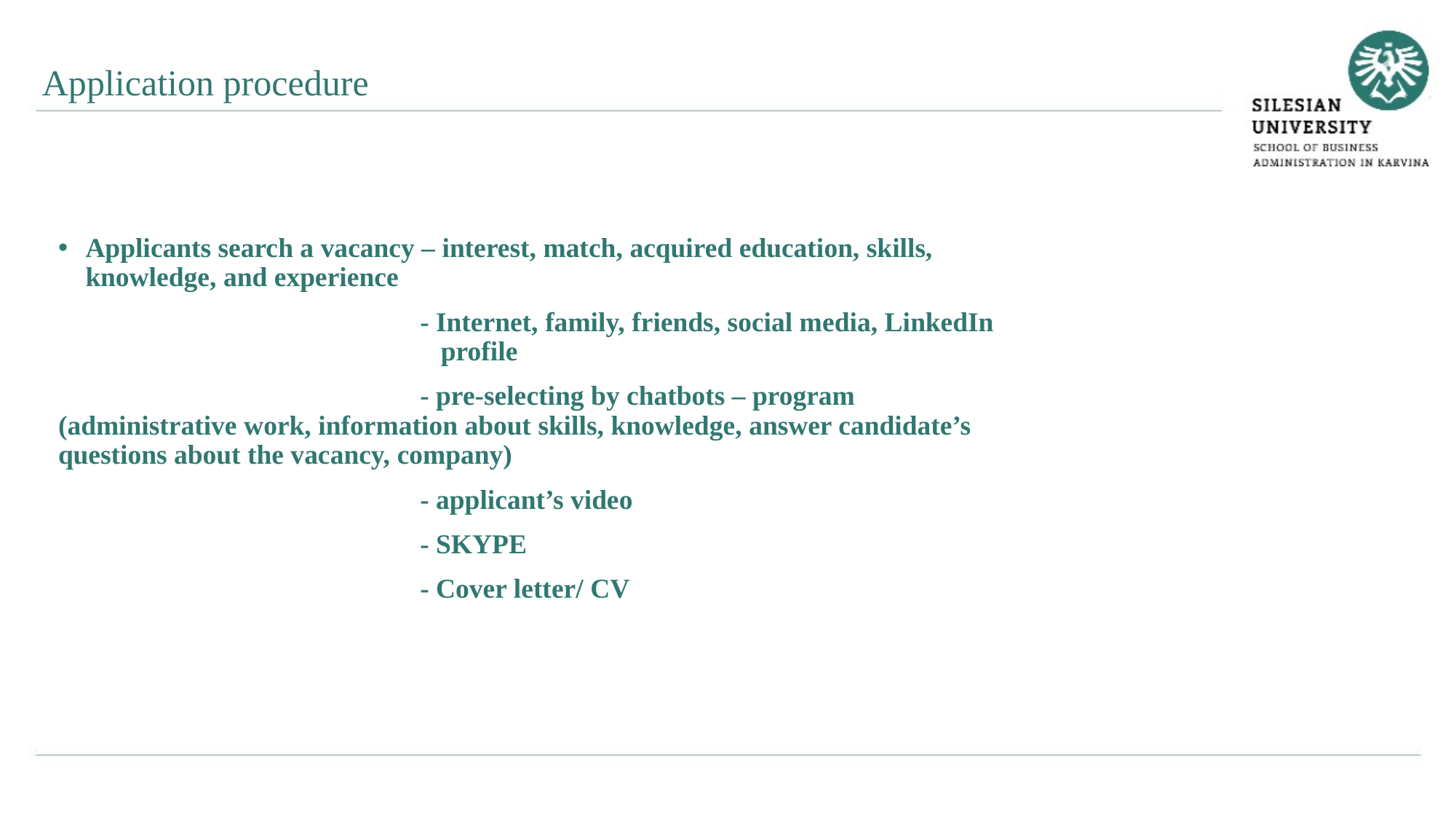

Application procedure
Applicants search a vacancy – interest, match, acquired education, skills, knowledge, and experience
			     - Internet, family, friends, social media, LinkedIn 			        profile
			     - pre-selecting by chatbots – program (administrative work, information about skills, knowledge, answer candidate’s questions about the vacancy, company)
			     - applicant’s video
			     - SKYPE
			     - Cover letter/ CV